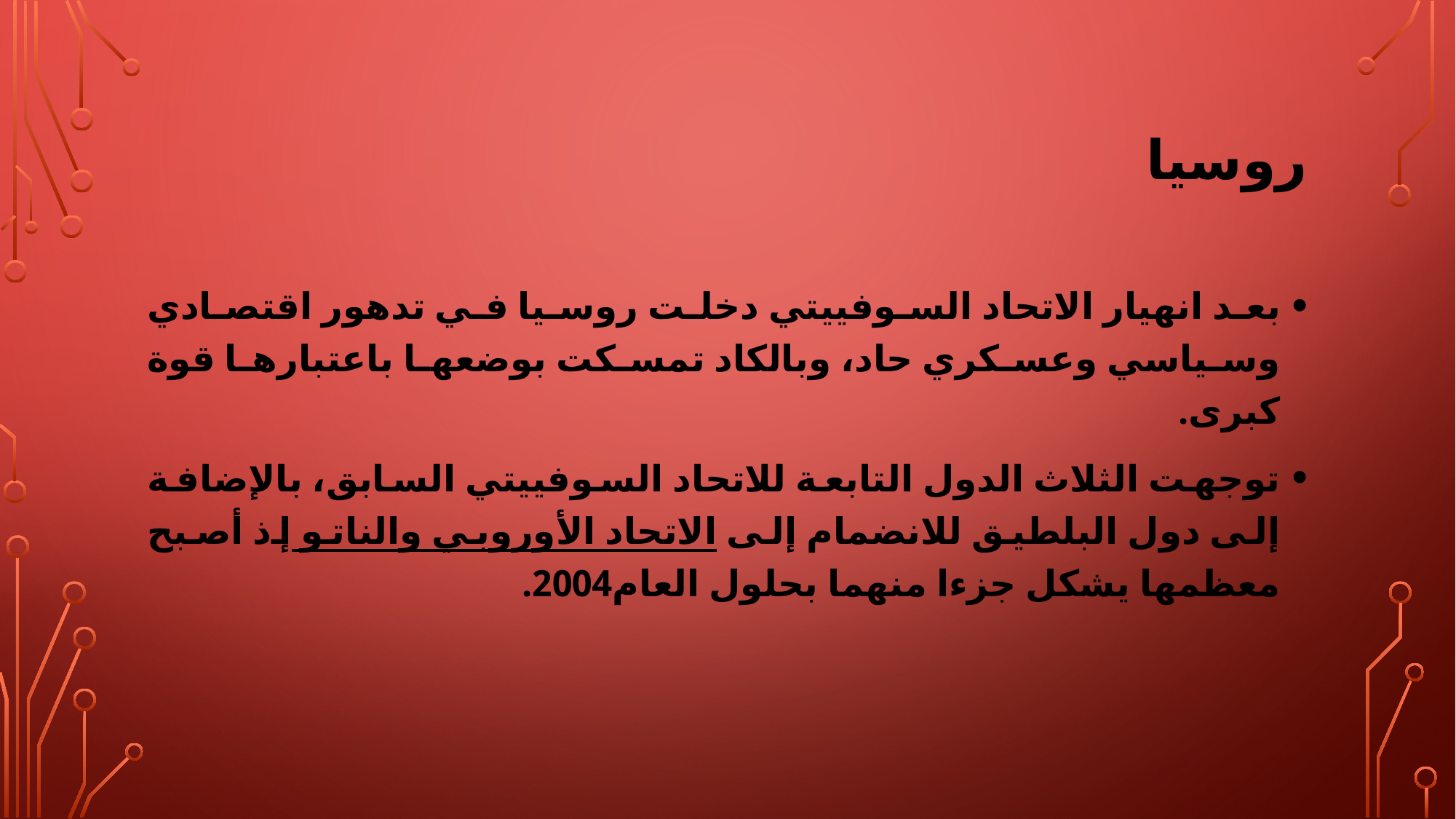

# روسيا
بعد انهيار الاتحاد السوفييتي دخلت روسيا في تدهور اقتصادي وسياسي وعسكري حاد، وبالكاد تمسكت بوضعها باعتبارها قوة كبرى.
توجهت الثلاث الدول التابعة للاتحاد السوفييتي السابق، بالإضافة إلى دول البلطيق للانضمام إلى الاتحاد الأوروبي والناتو إذ أصبح معظمها يشكل جزءا منهما بحلول العام2004.